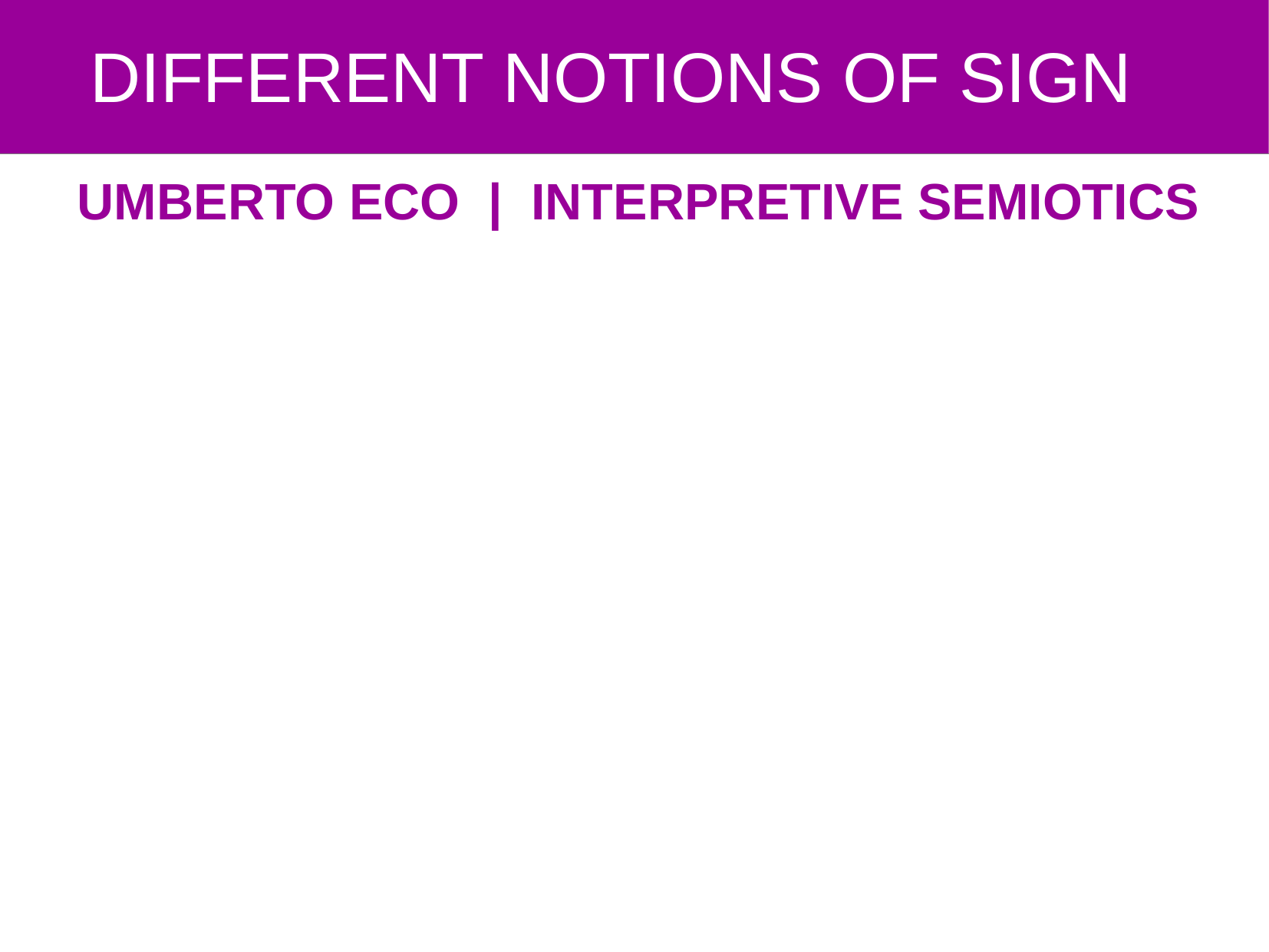

DIFFERENT NOTIONS OF SIGN
UMBERTO ECO  |  INTERPRETIVE SEMIOTICS
Interpretive Semiotics questions ontological Structuralism

The construction of the meaning is played
within the dialectical process activating between
the rhetorical-textual structures and
the reader's interpretation strategies
(“principle of interpretative cooperation” >> Lector in fabula)